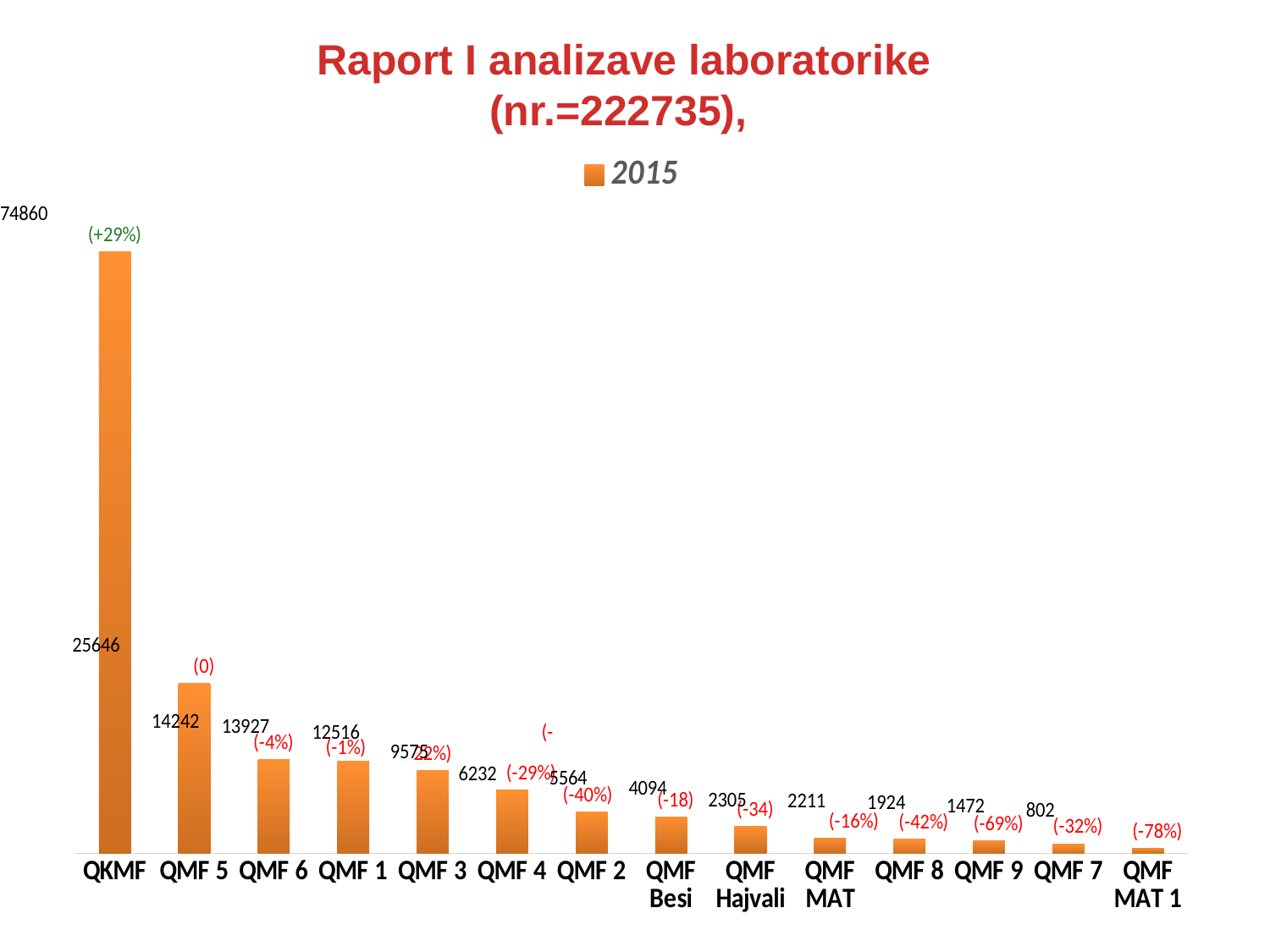

# Raport I analizave laboratorike (nr.=222735),

### Chart

| Category | 2015 |
|---|---|
| QKMF | 90805.0 |
| QMF 5 | 25646.0 |
| QMF 6 | 14242.0 |
| QMF 1 | 13927.0 |
| QMF 3 | 12516.0 |
| QMF 4 | 9575.0 |
| QMF 2 | 6232.0 |
| QMF Besi | 5564.0 |
| QMF Hajvali | 4094.0 |
| QMF MAT | 2305.0 |
| QMF 8 | 2211.0 |
| QMF 9 | 1924.0 |
| QMF 7 | 1472.0 |
| QMF MAT 1 | 805.0 |